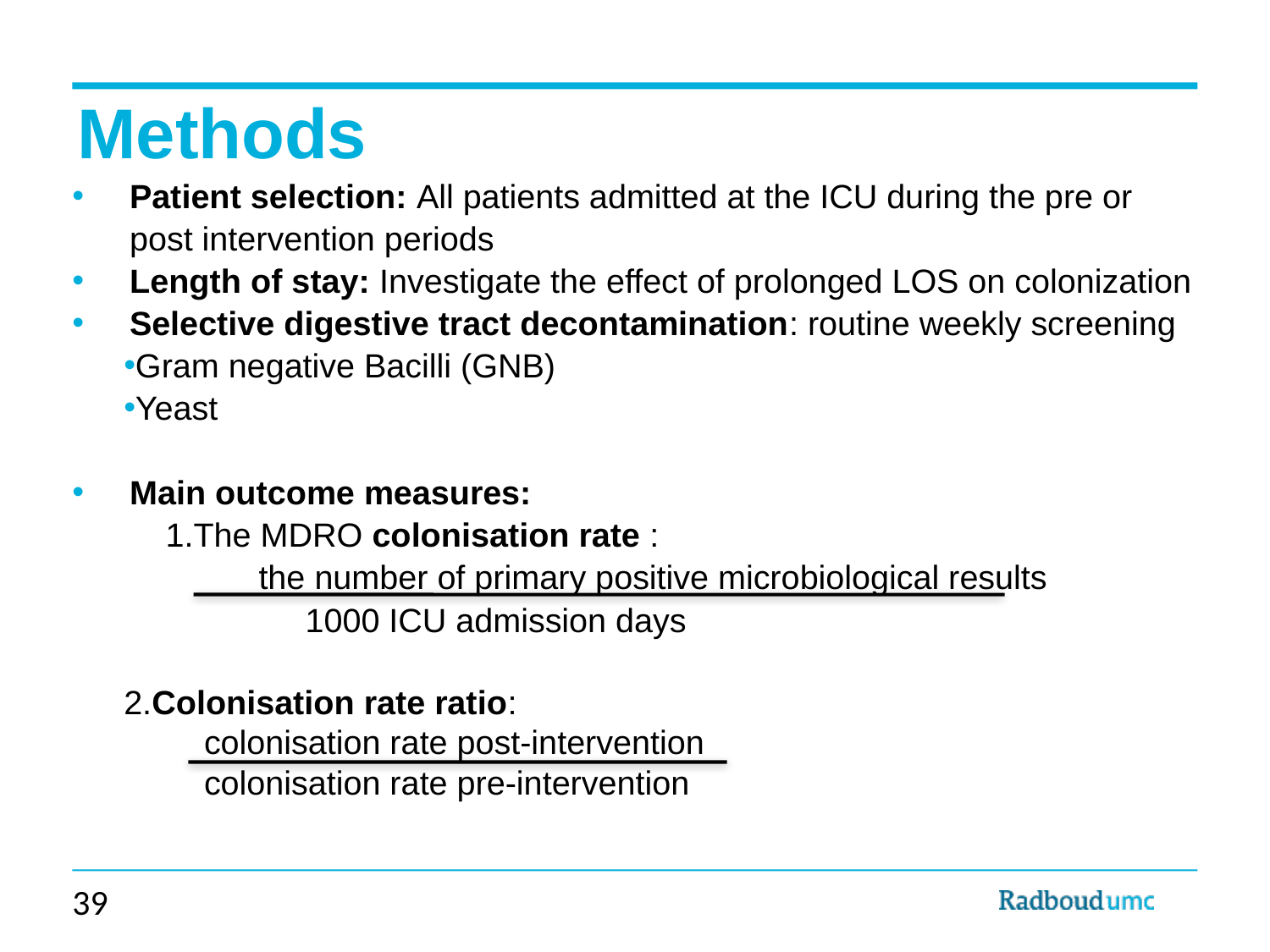

# Methods
Patient selection: All patients admitted at the ICU during the pre or post intervention periods
Length of stay: Investigate the effect of prolonged LOS on colonization
Selective digestive tract decontamination: routine weekly screening
Gram negative Bacilli (GNB)
Yeast

Main outcome measures:
1.The MDRO colonisation rate :
the number of primary positive microbiological results
     1000 ICU admission days
2.Colonisation rate ratio:
colonisation rate post-intervention
colonisation rate pre-intervention

39